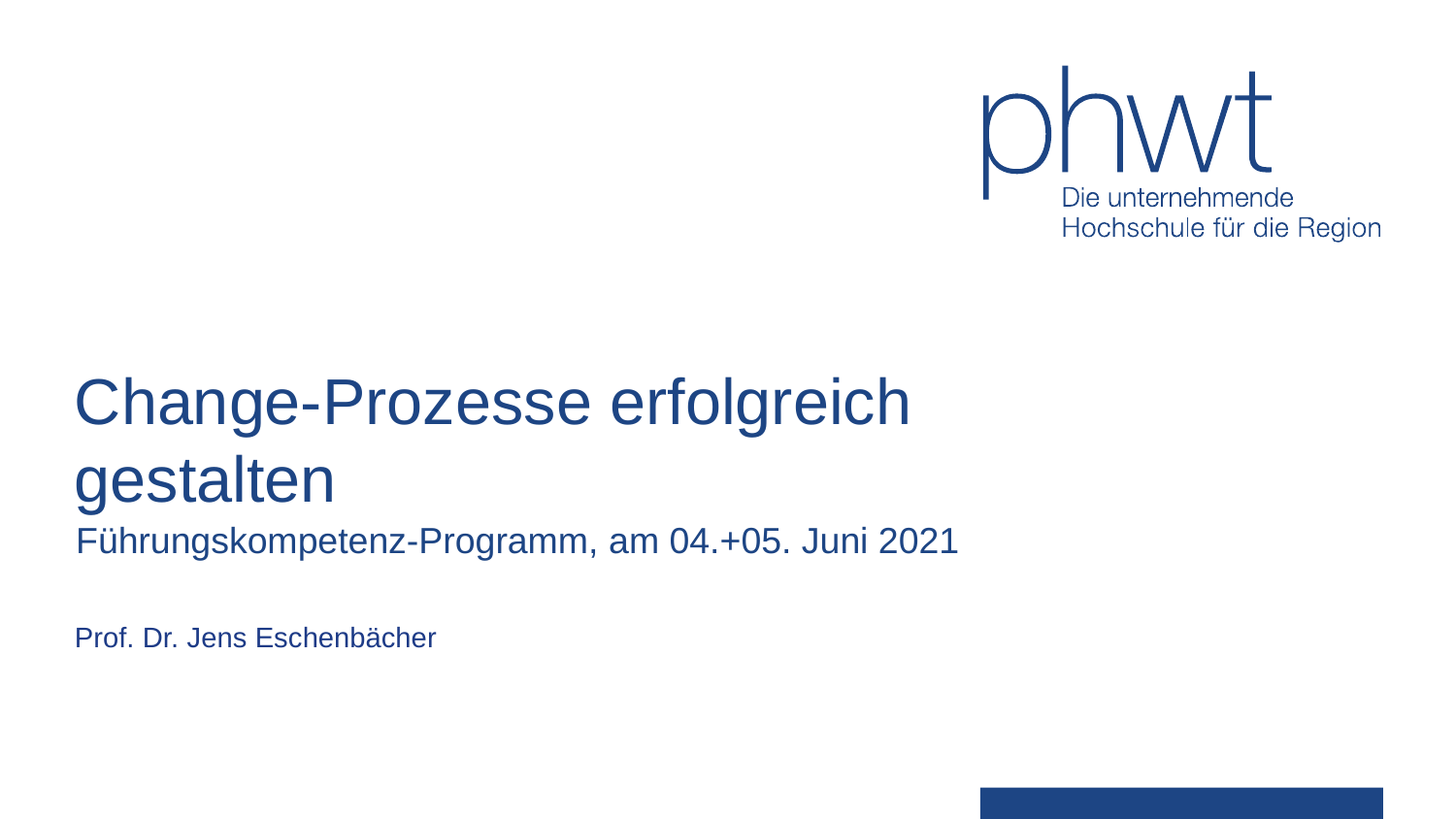

# Change-Prozesse erfolgreich gestalten
Führungskompetenz-Programm, am 04.+05. Juni 2021
Prof. Dr. Jens Eschenbächer